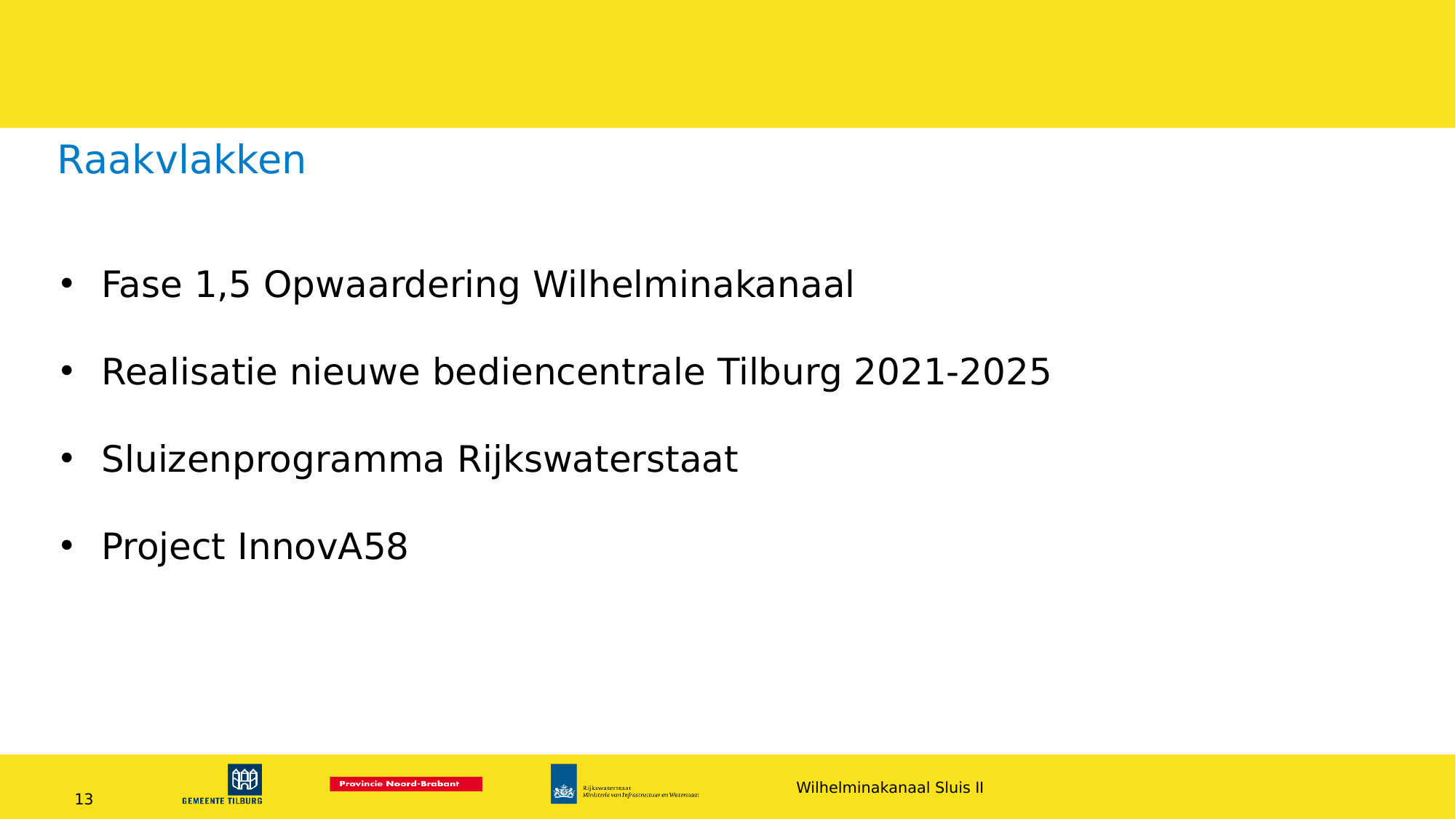

# Raakvlakken
Fase 1,5 Opwaardering Wilhelminakanaal
Realisatie nieuwe bediencentrale Tilburg 2021-2025
Sluizenprogramma Rijkswaterstaat
Project InnovA58